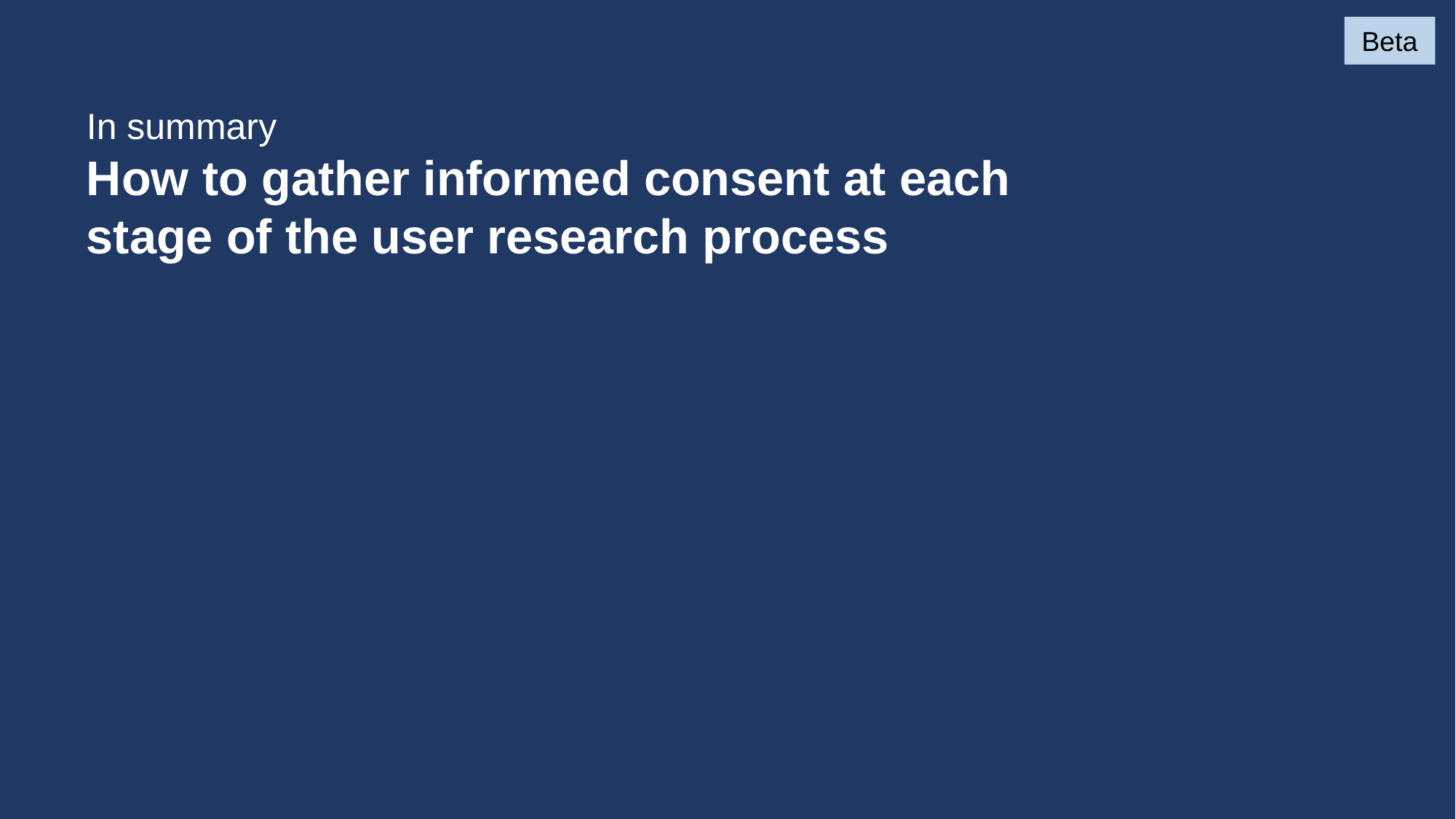

Beta
In summary
How to gather informed consent at each stage of the user research process